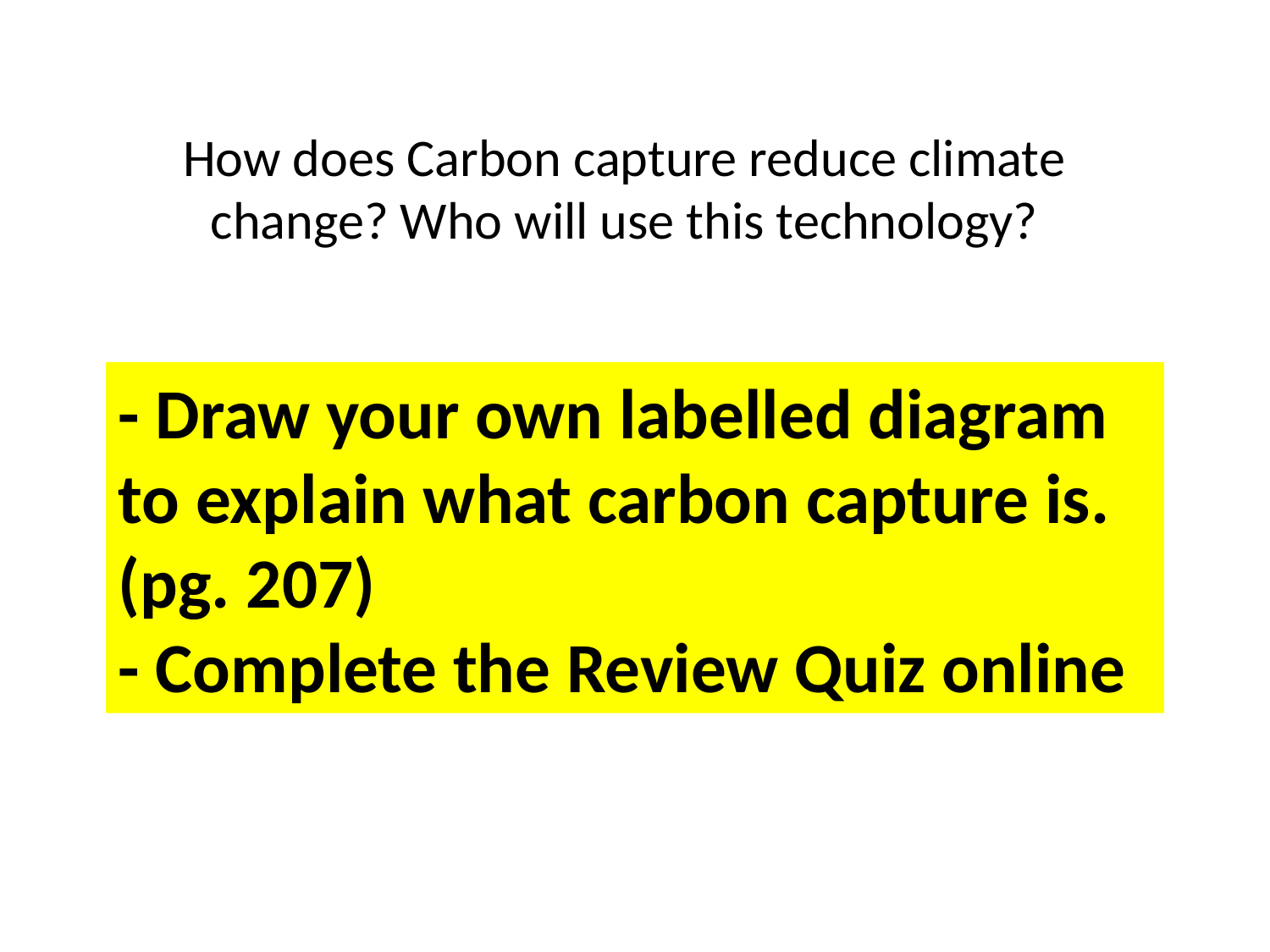

# How does Carbon capture reduce climate change? Who will use this technology?
- Draw your own labelled diagram to explain what carbon capture is.  (pg. 207)
- Complete the Review Quiz online